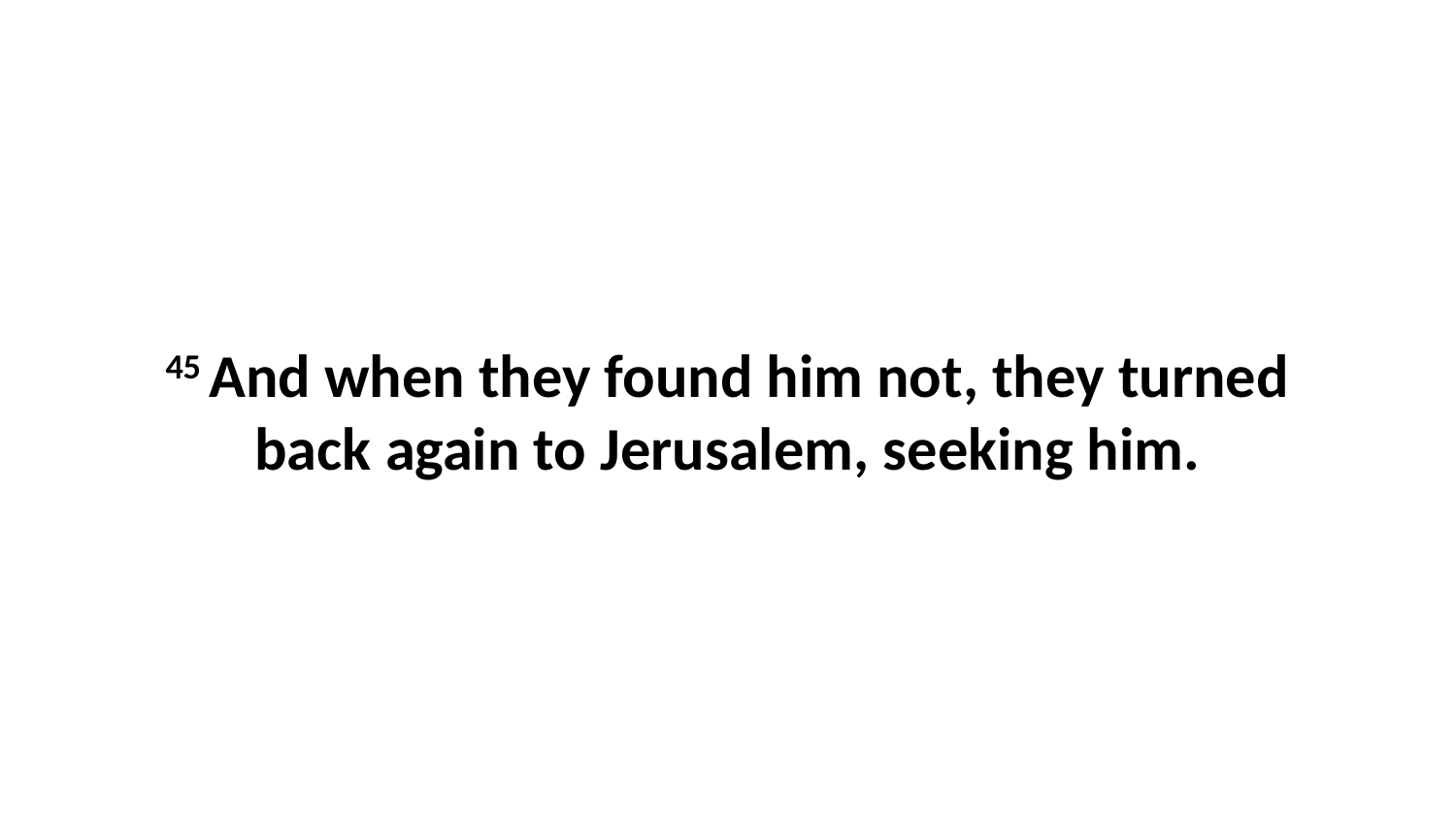

45 And when they found him not, they turned back again to Jerusalem, seeking him.